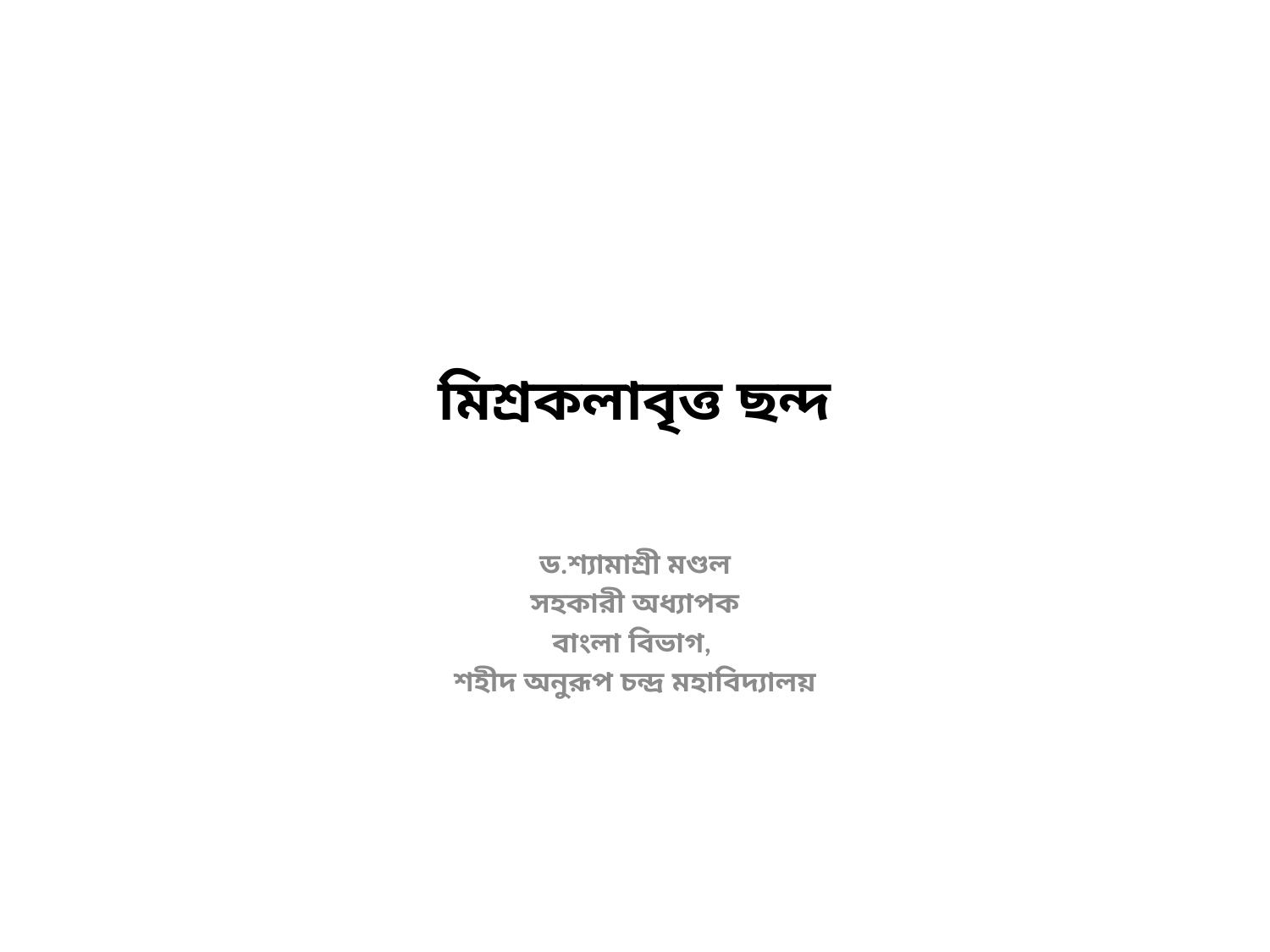

# মিশ্রকলাবৃত্ত ছন্দ
ড.শ্যামাশ্রী মণ্ডল
সহকারী অধ্যাপক
বাংলা বিভাগ,
শহীদ অনুরূপ চন্দ্র মহাবিদ্যালয়